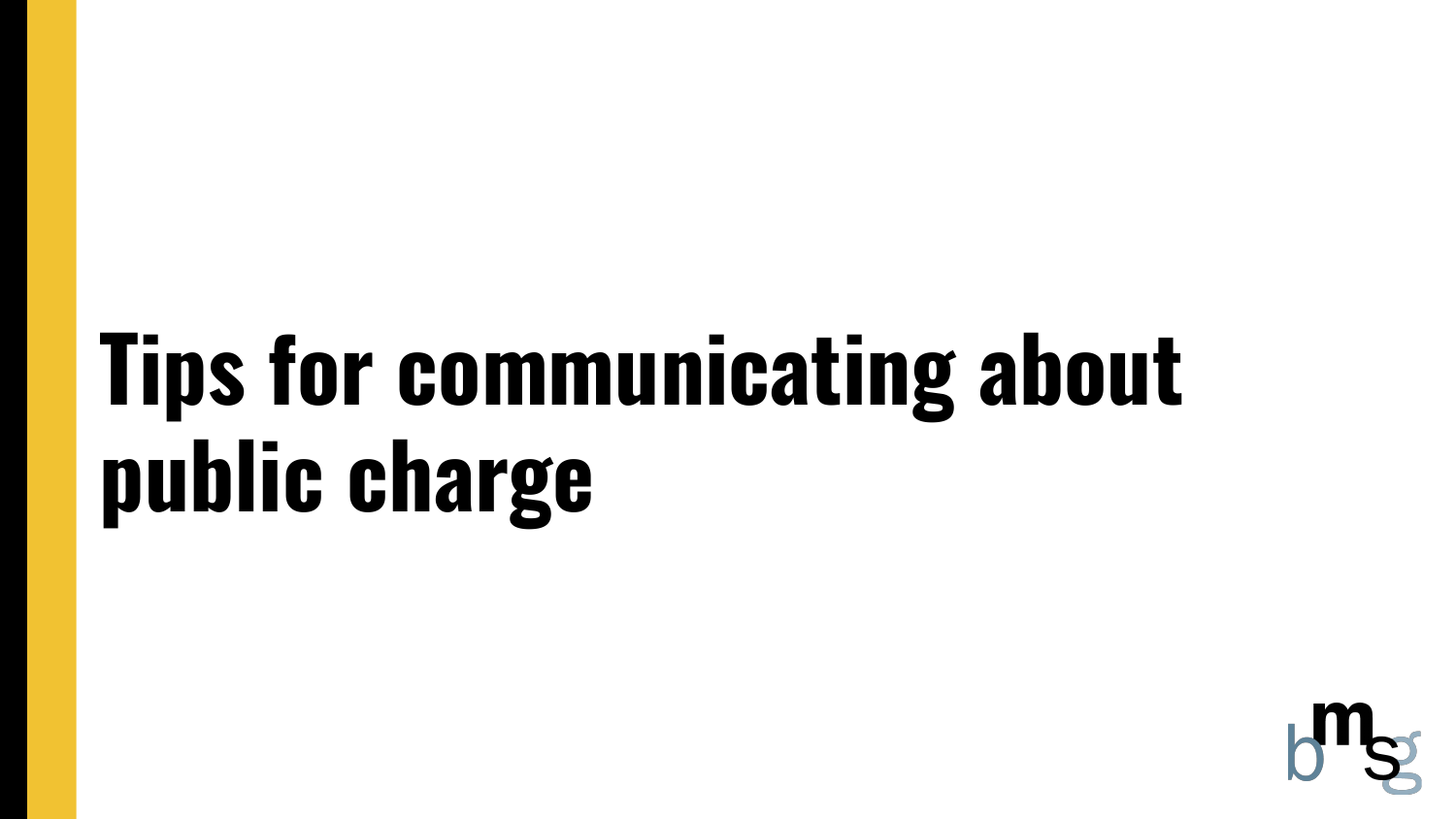

# Tips for communicating about public charge